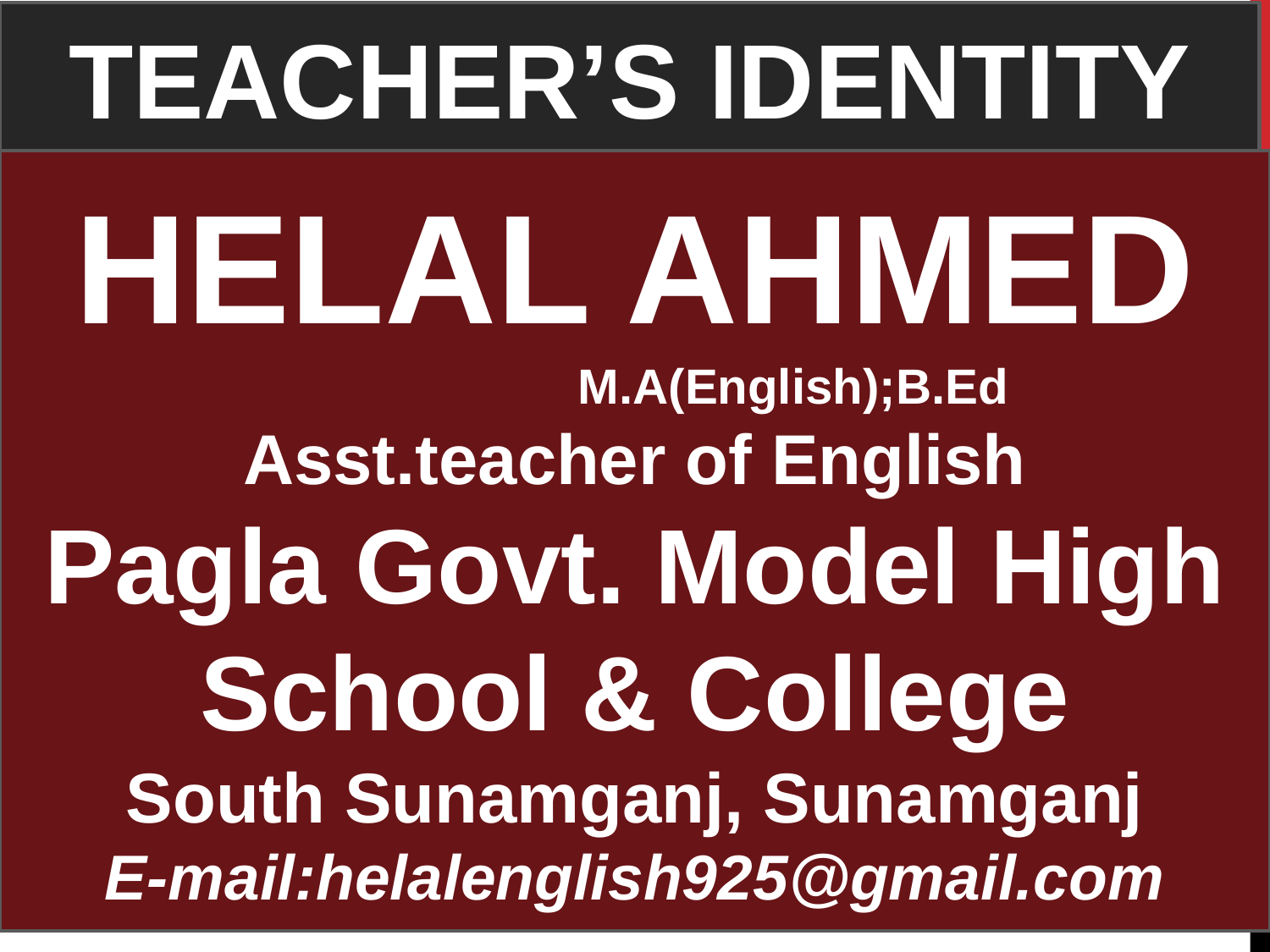

TEACHER’S IDENTITY
HELAL AHMED
                       M.A(English);B.Ed
Asst.teacher of English
Pagla Govt. Model High School & College
South Sunamganj, Sunamganj
E-mail:helalenglish925@gmail.com